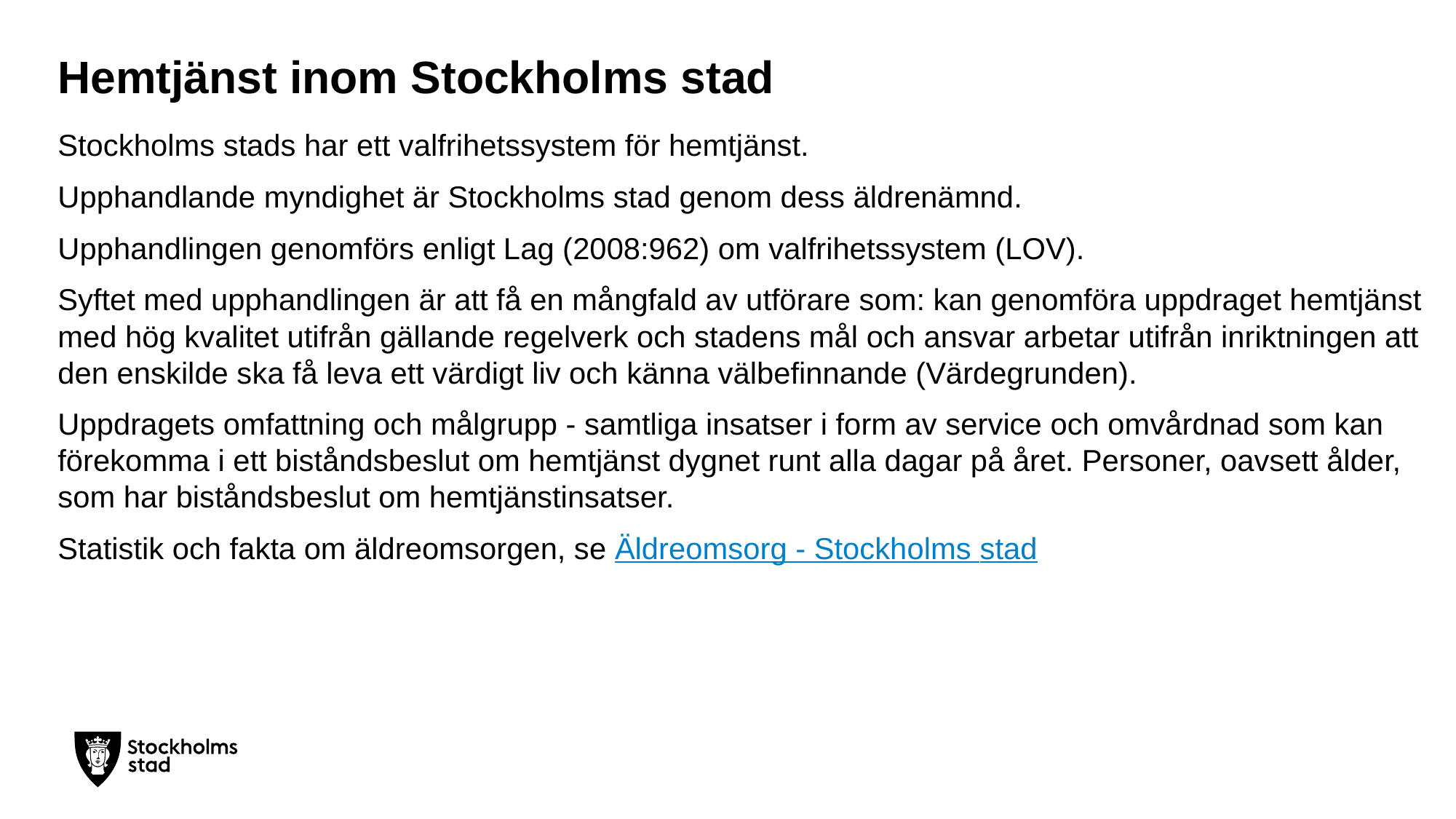

# Hemtjänst inom Stockholms stad
Stockholms stads har ett valfrihetssystem för hemtjänst.
Upphandlande myndighet är Stockholms stad genom dess äldrenämnd.
Upphandlingen genomförs enligt Lag (2008:962) om valfrihetssystem (LOV).
Syftet med upphandlingen är att få en mångfald av utförare som: kan genomföra uppdraget hemtjänst med hög kvalitet utifrån gällande regelverk och stadens mål och ansvar arbetar utifrån inriktningen att den enskilde ska få leva ett värdigt liv och känna välbefinnande (Värdegrunden).
Uppdragets omfattning och målgrupp - samtliga insatser i form av service och omvårdnad som kan förekomma i ett biståndsbeslut om hemtjänst dygnet runt alla dagar på året. Personer, oavsett ålder, som har biståndsbeslut om hemtjänstinsatser.
Statistik och fakta om äldreomsorgen, se Äldreomsorg - Stockholms stad